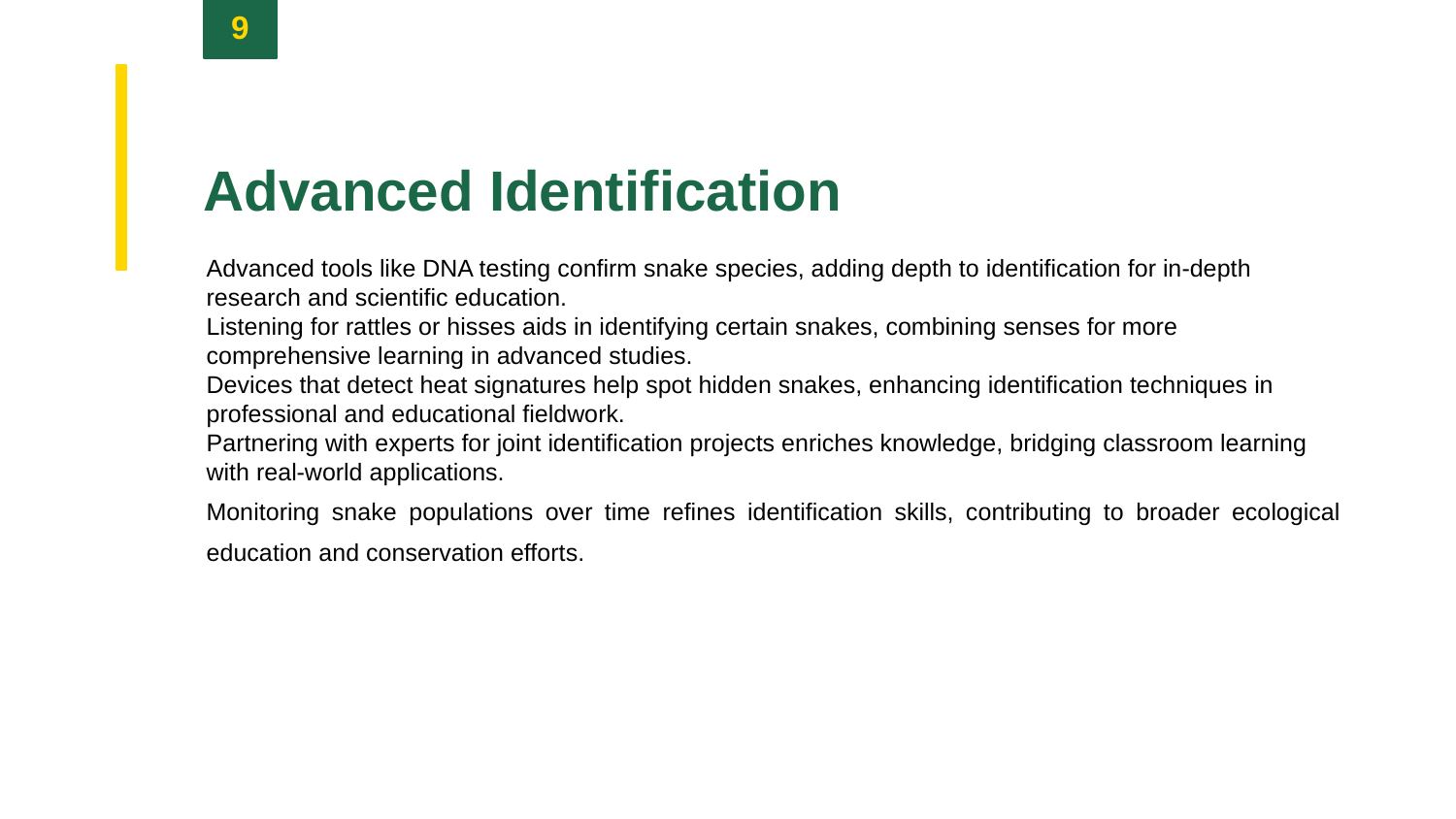

9

Advanced Identification
Advanced tools like DNA testing confirm snake species, adding depth to identification for in-depth research and scientific education.
Listening for rattles or hisses aids in identifying certain snakes, combining senses for more comprehensive learning in advanced studies.
Devices that detect heat signatures help spot hidden snakes, enhancing identification techniques in professional and educational fieldwork.
Partnering with experts for joint identification projects enriches knowledge, bridging classroom learning with real-world applications.
Monitoring snake populations over time refines identification skills, contributing to broader ecological education and conservation efforts.